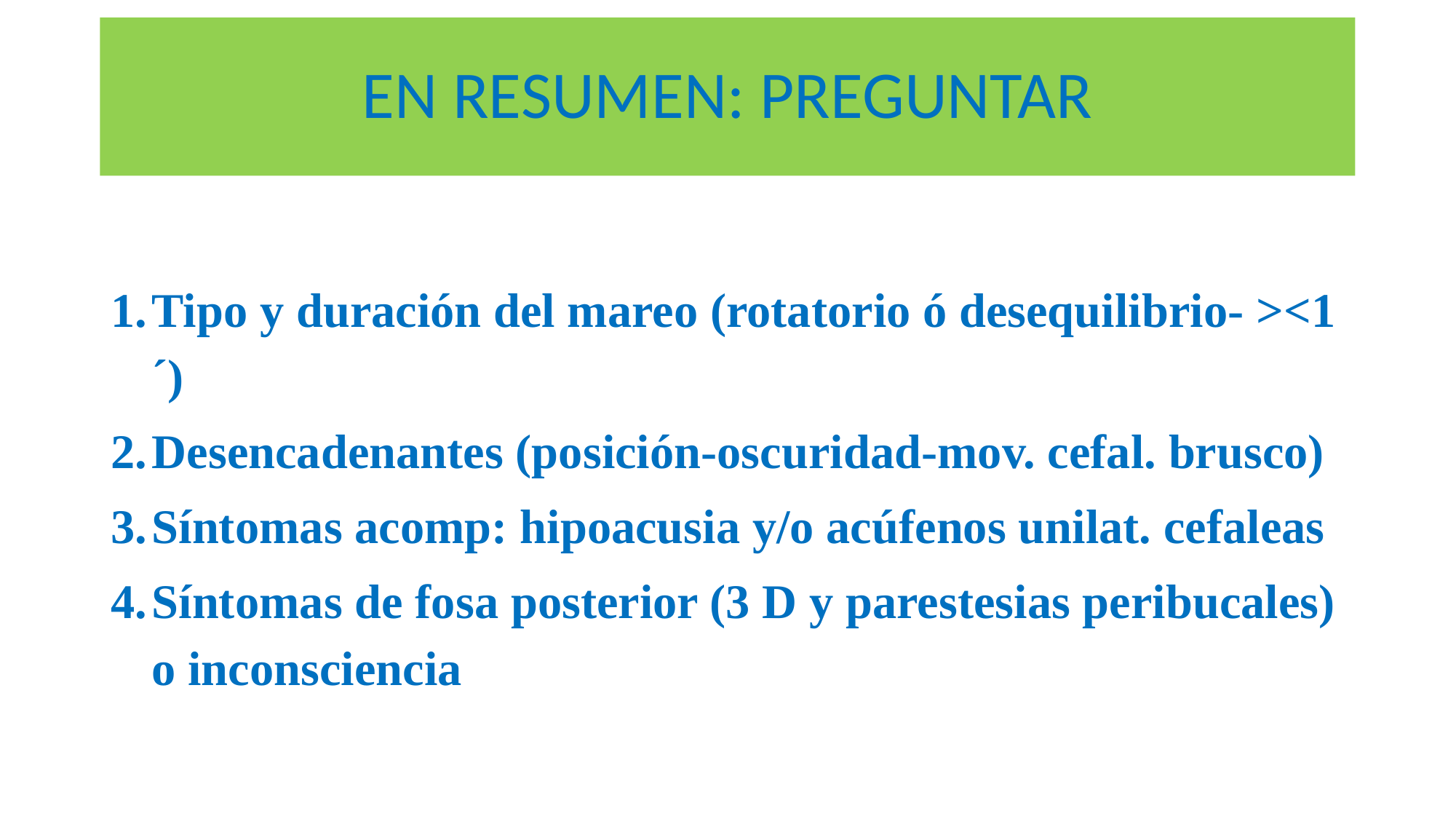

# EN RESUMEN: PREGUNTAR

Tipo y duración del mareo (rotatorio ó desequilibrio- ><1´)
Desencadenantes (posición-oscuridad-mov. cefal. brusco)
Síntomas acomp: hipoacusia y/o acúfenos unilat. cefaleas
Síntomas de fosa posterior (3 D y parestesias peribucales) o inconsciencia